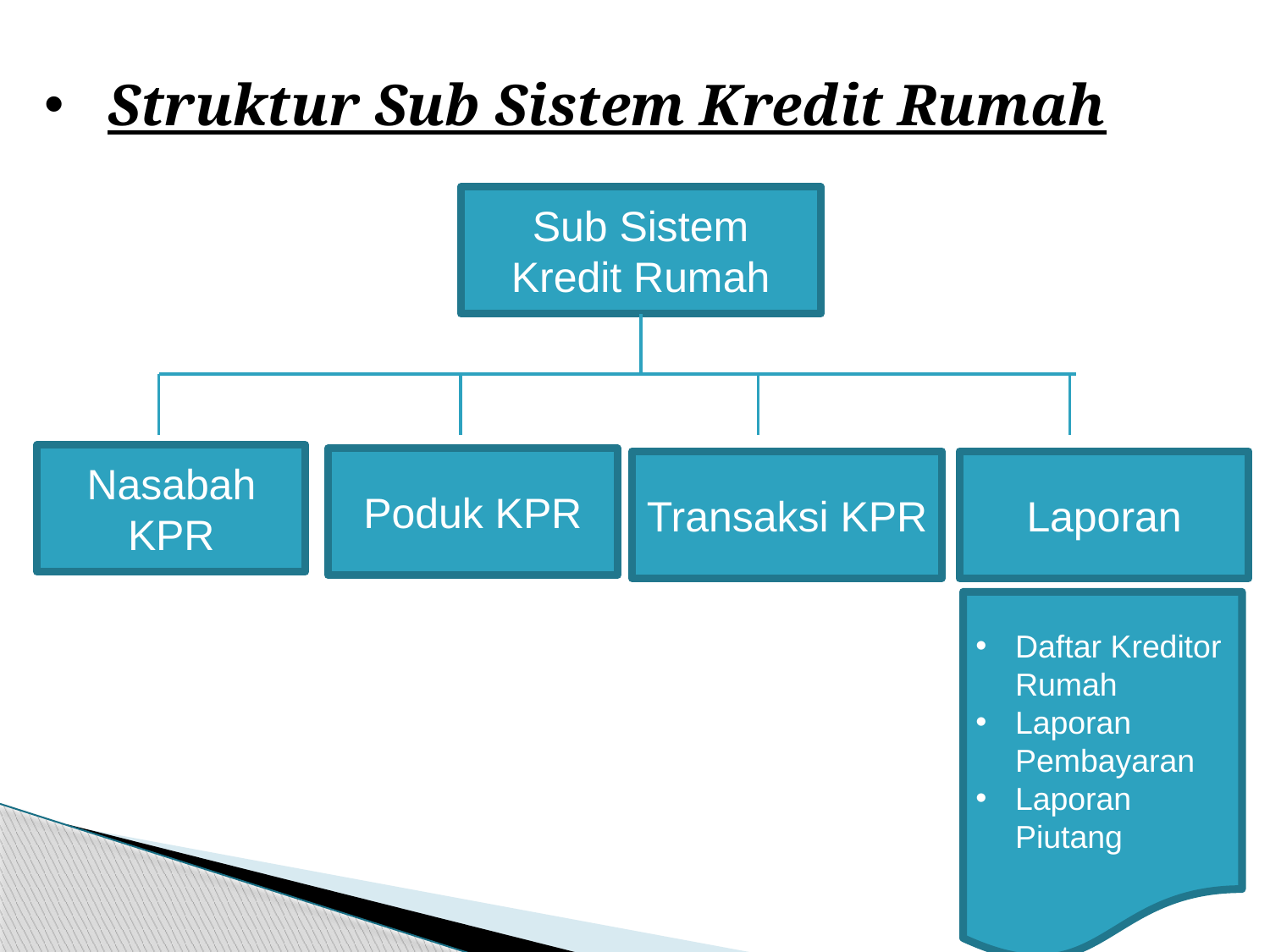

Struktur Sub Sistem Kredit Rumah
Sub Sistem Kredit Rumah
Nasabah KPR
Poduk KPR
Transaksi KPR
Laporan
Daftar Kreditor Rumah
Laporan Pembayaran
Laporan Piutang